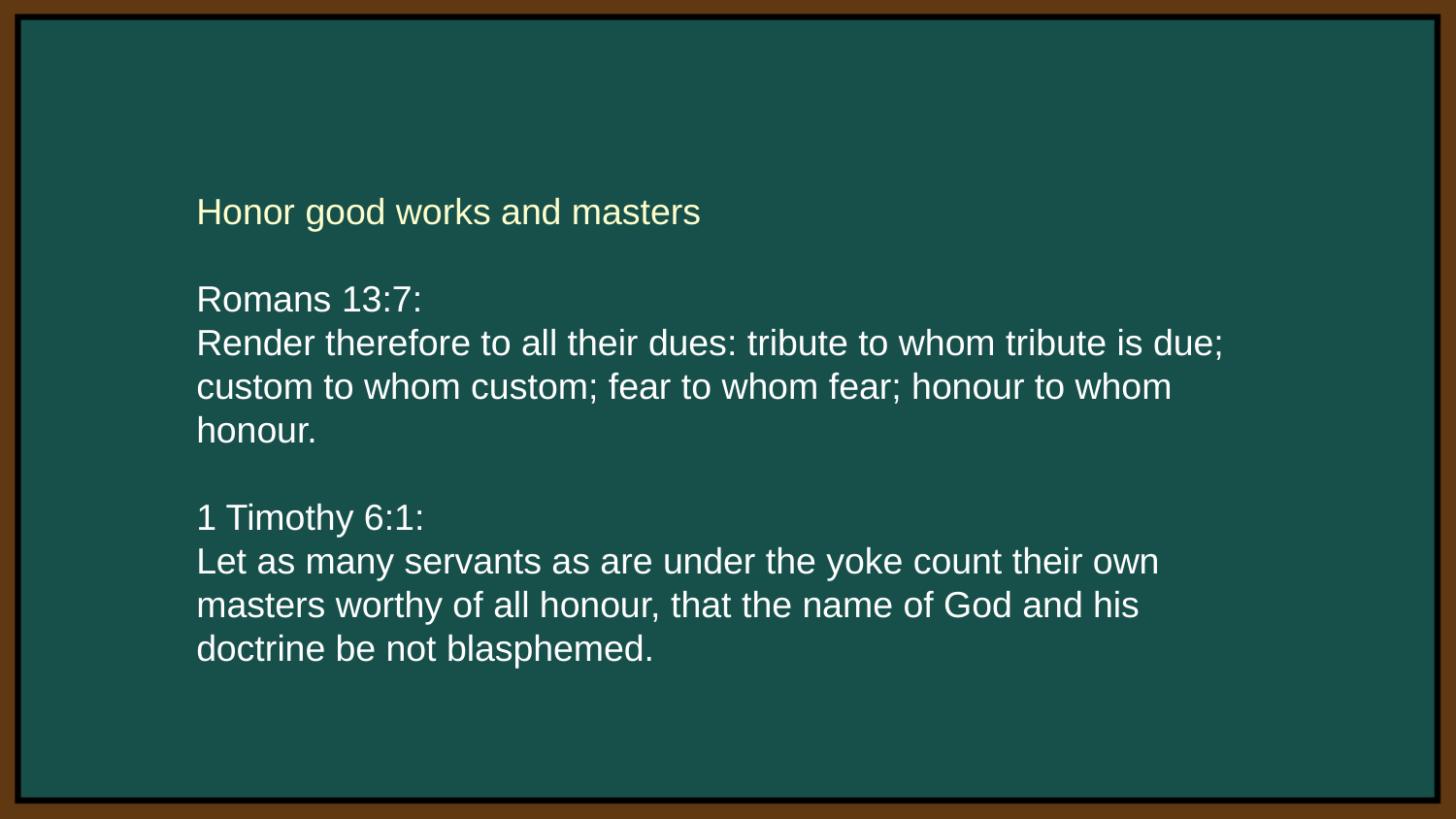

Honor good works and masters

Romans 13:7:
Render therefore to all their dues: tribute to whom tribute is due; custom to whom custom; fear to whom fear; honour to whom honour.

1 Timothy 6:1:
Let as many servants as are under the yoke count their own masters worthy of all honour, that the name of God and his doctrine be not blasphemed.